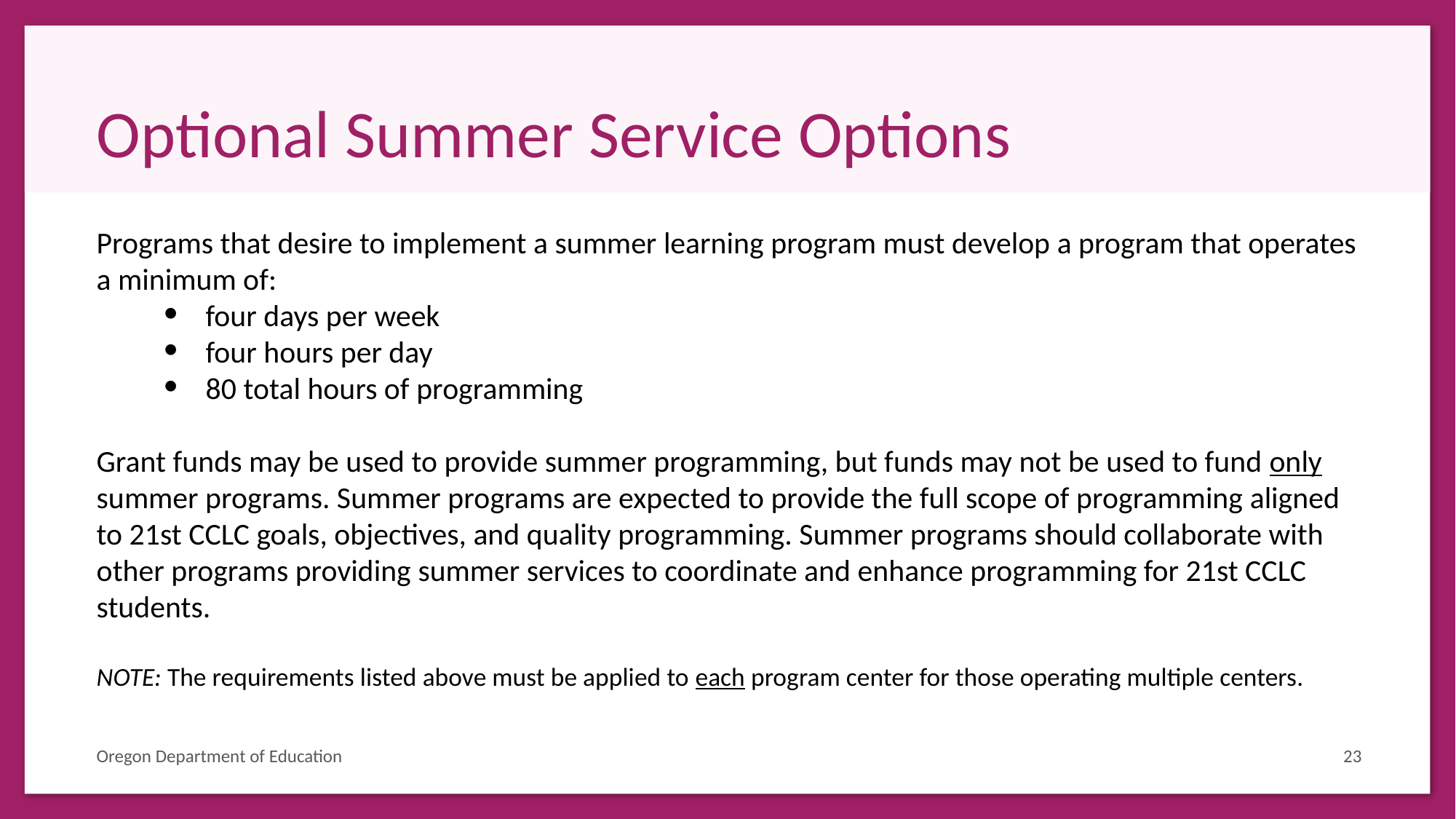

# Optional Summer Service Options
Programs that desire to implement a summer learning program must develop a program that operates a minimum of:
four days per week
four hours per day
80 total hours of programming

Grant funds may be used to provide summer programming, but funds may not be used to fund only summer programs. Summer programs are expected to provide the full scope of programming aligned to 21st CCLC goals, objectives, and quality programming. Summer programs should collaborate with other programs providing summer services to coordinate and enhance programming for 21st CCLC students.

NOTE: The requirements listed above must be applied to each program center for those operating multiple centers.
23